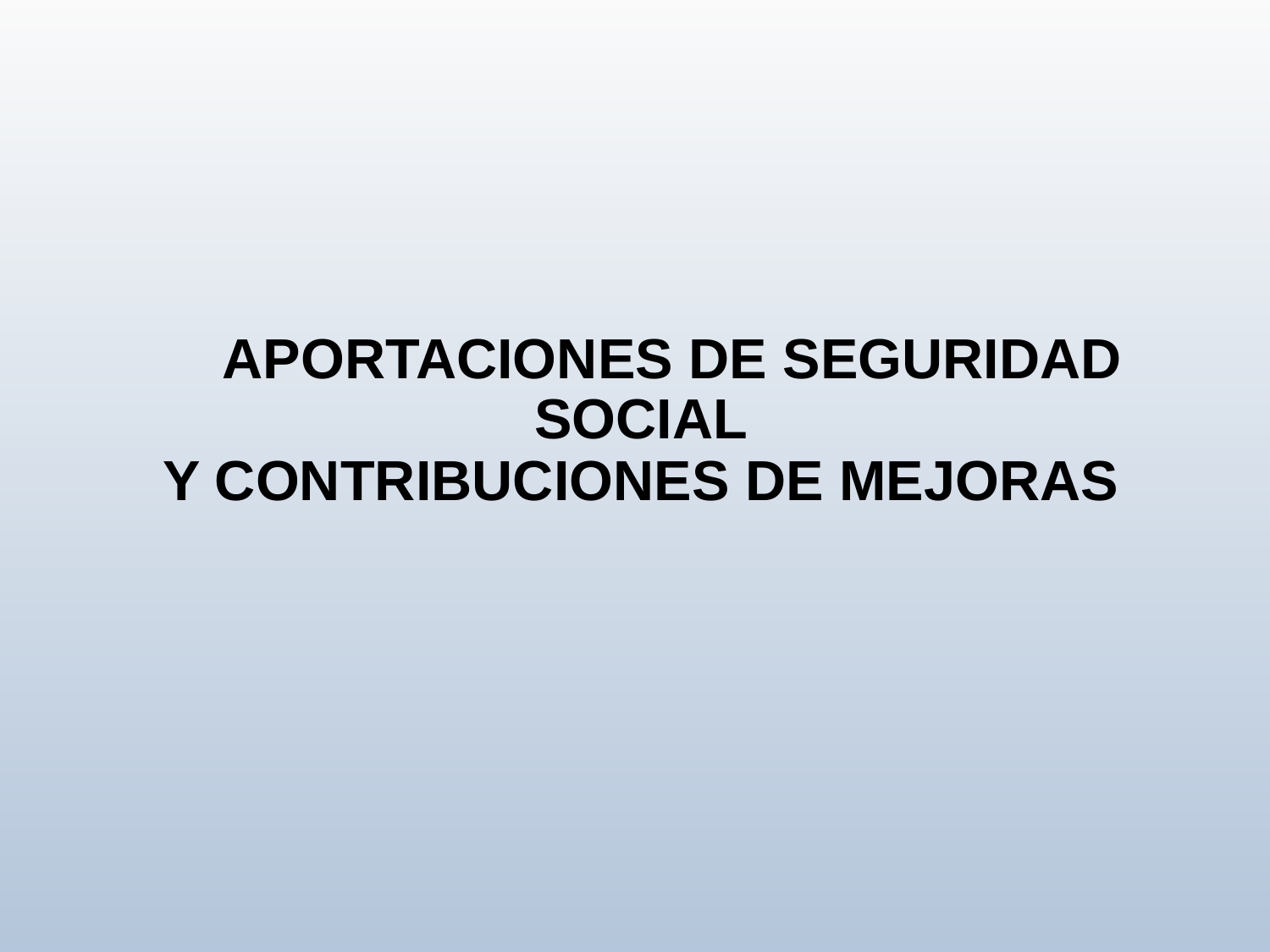

APORTACIONES DE SEGURIDAD SOCIAL
Y CONTRIBUCIONES DE MEJORAS